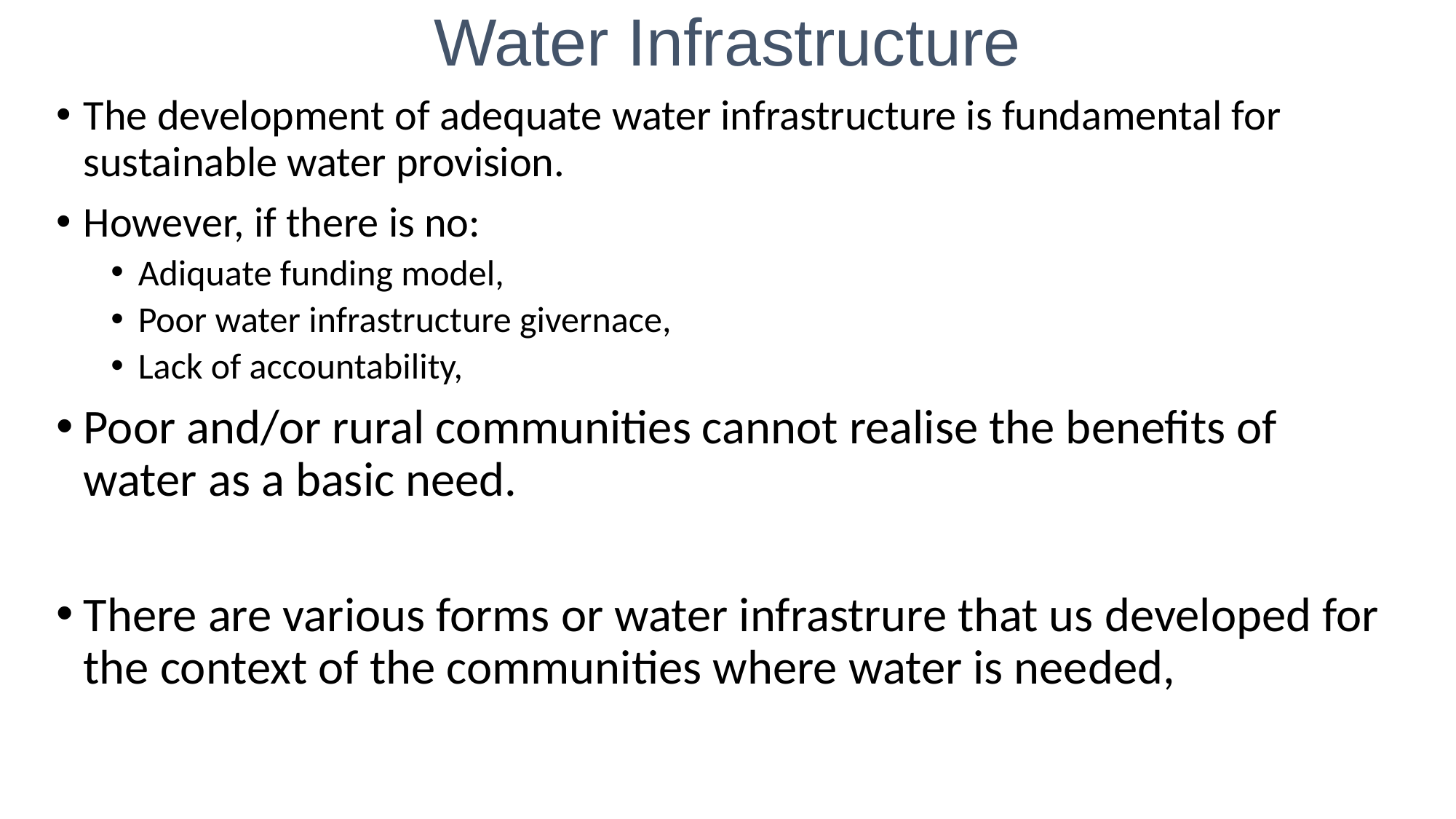

# Water Infrastructure
The development of adequate water infrastructure is fundamental for sustainable water provision.
However, if there is no:
Adiquate funding model,
Poor water infrastructure givernace,
Lack of accountability,
Poor and/or rural communities cannot realise the benefits of water as a basic need.

There are various forms or water infrastrure that us developed for the context of the communities where water is needed,